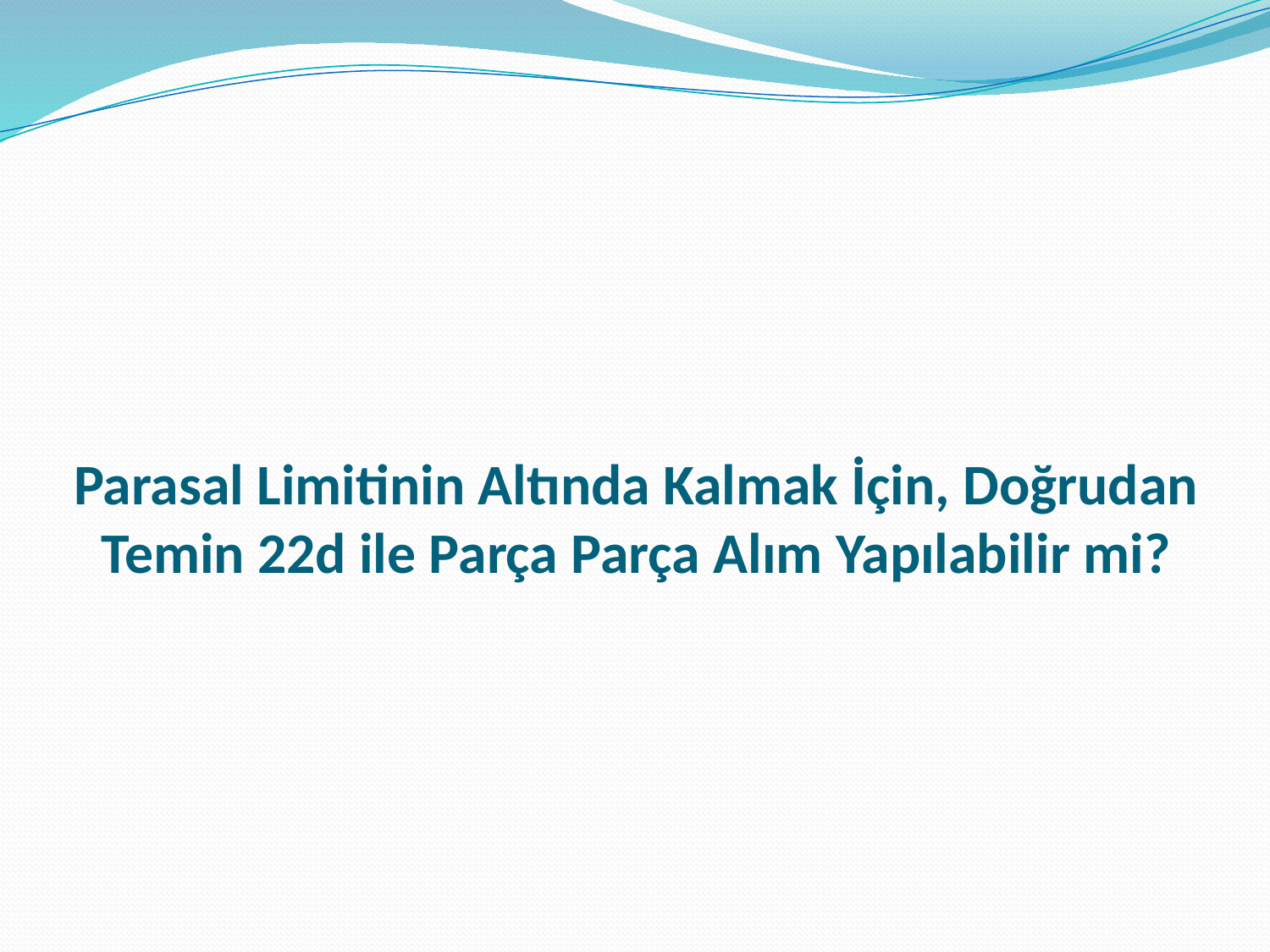

# Parasal Limitinin Altında Kalmak İçin, Doğrudan Temin 22d ile Parça Parça Alım Yapılabilir mi?